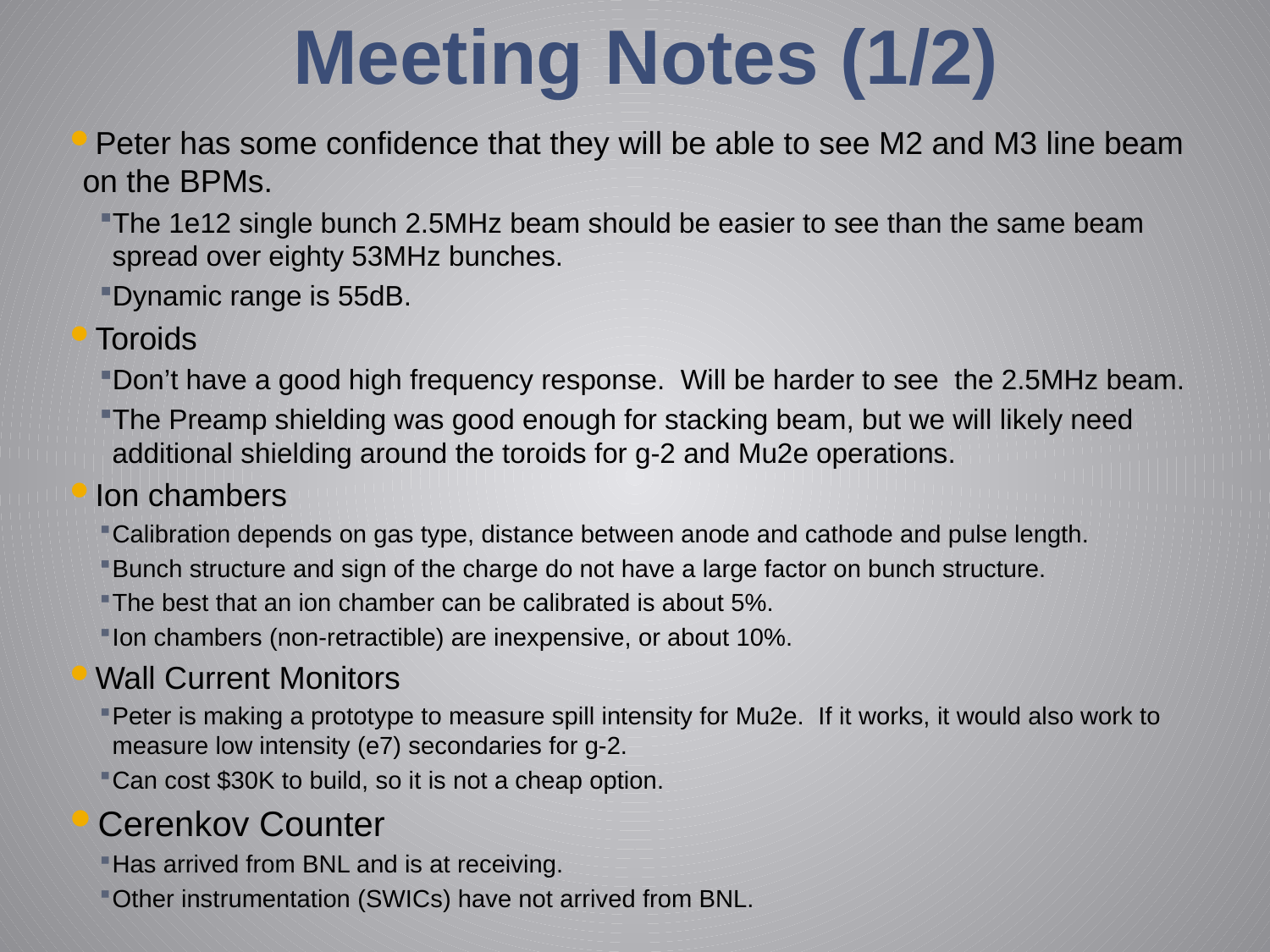

# Meeting Notes (1/2)
Peter has some confidence that they will be able to see M2 and M3 line beam on the BPMs.
The 1e12 single bunch 2.5MHz beam should be easier to see than the same beam spread over eighty 53MHz bunches.
Dynamic range is 55dB.
Toroids
Don’t have a good high frequency response.  Will be harder to see  the 2.5MHz beam.
The Preamp shielding was good enough for stacking beam, but we will likely need additional shielding around the toroids for g-2 and Mu2e operations.
Ion chambers
Calibration depends on gas type, distance between anode and cathode and pulse length.
Bunch structure and sign of the charge do not have a large factor on bunch structure.
The best that an ion chamber can be calibrated is about 5%.
Ion chambers (non-retractible) are inexpensive, or about 10%.
Wall Current Monitors
Peter is making a prototype to measure spill intensity for Mu2e.  If it works, it would also work to measure low intensity (e7) secondaries for g-2.
Can cost $30K to build, so it is not a cheap option.
Cerenkov Counter
Has arrived from BNL and is at receiving.
Other instrumentation (SWICs) have not arrived from BNL.